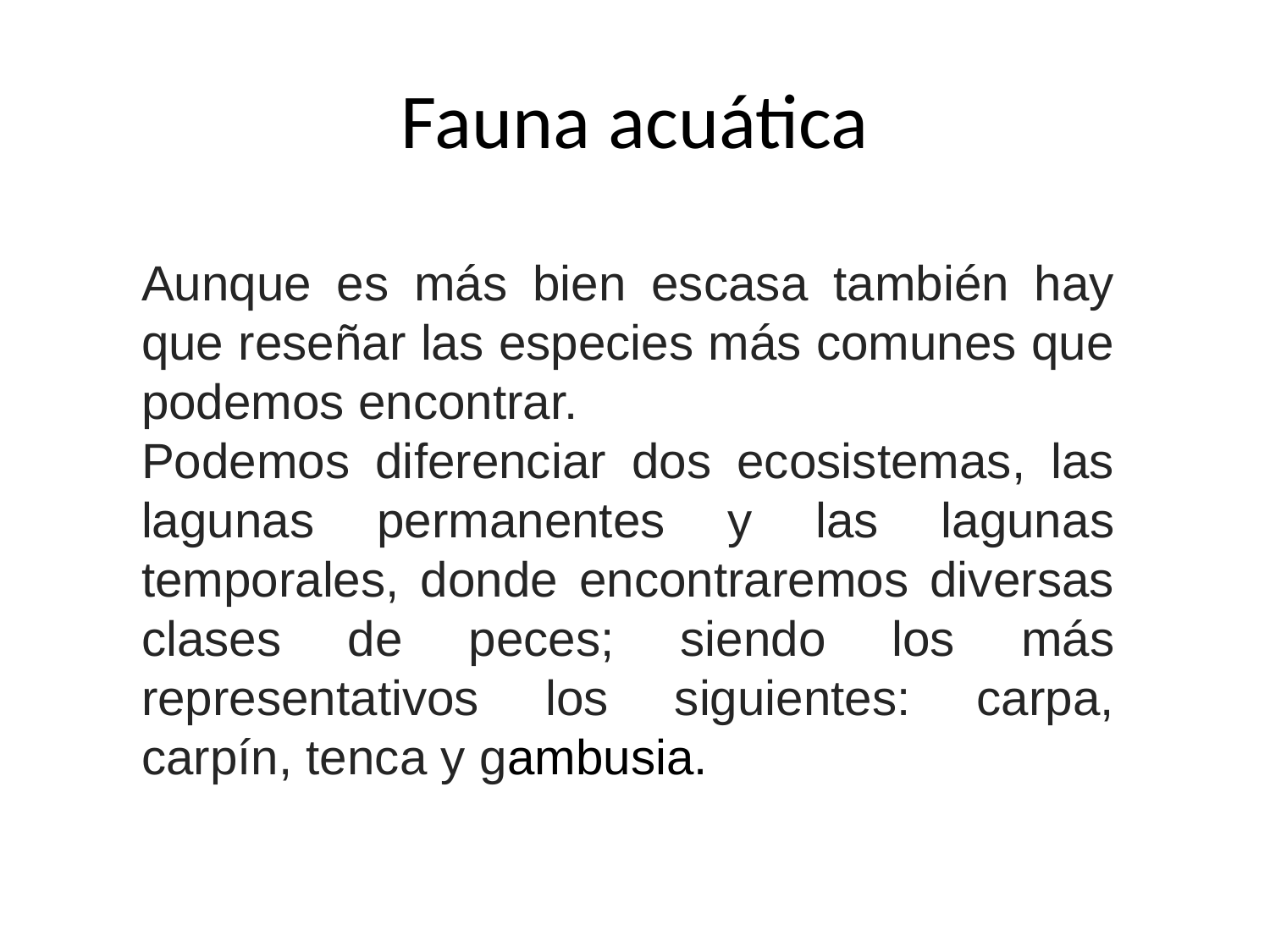

# Fauna acuática
Aunque es más bien escasa también hay que reseñar las especies más comunes que podemos encontrar.
Podemos diferenciar dos ecosistemas, las lagunas permanentes y las lagunas temporales, donde encontraremos diversas clases de peces; siendo los más representativos los siguientes: carpa, carpín, tenca y gambusia.